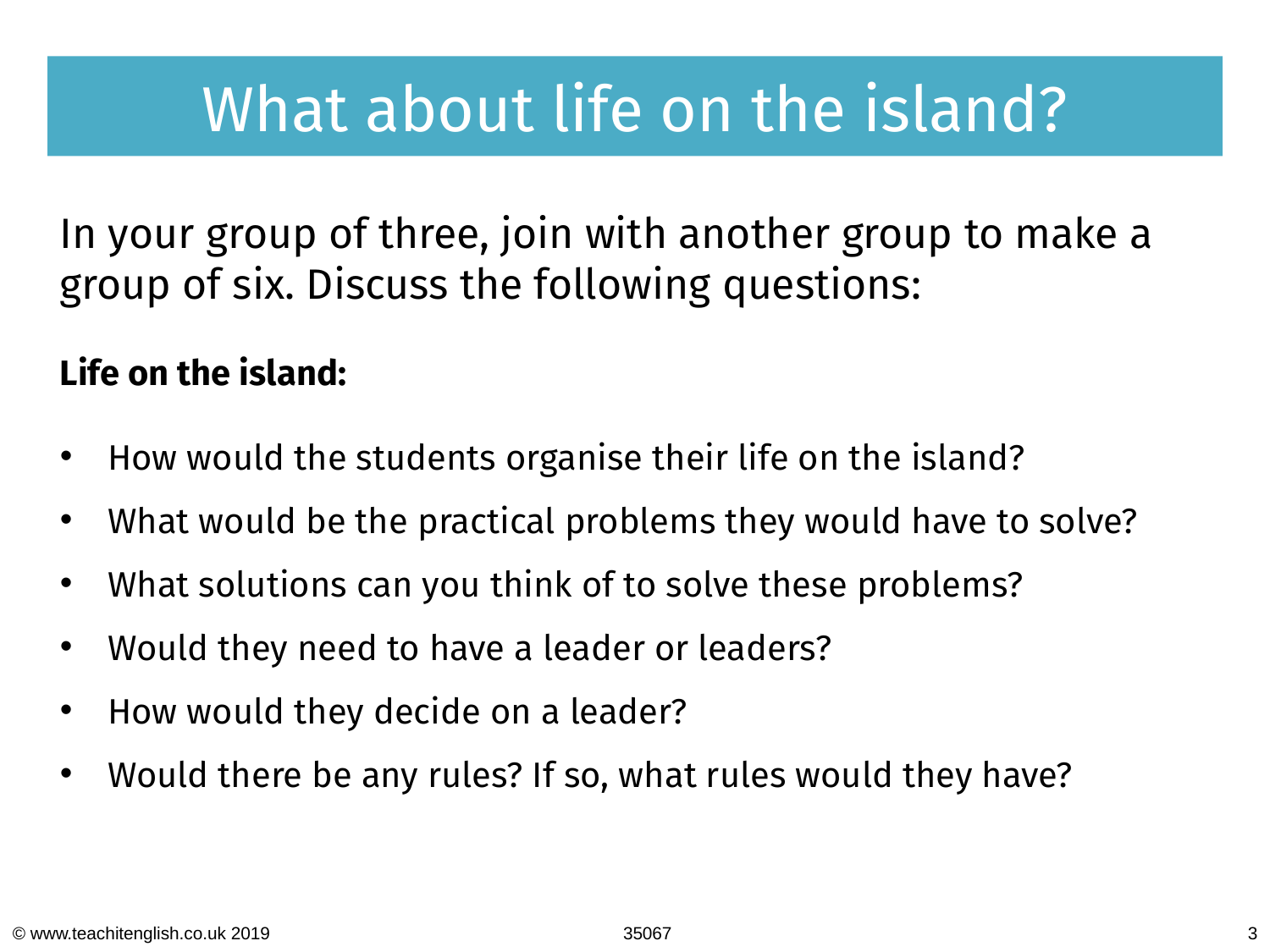

What about life on the island?
In your group of three, join with another group to make a group of six. Discuss the following questions:

Life on the island:

How would the students organise their life on the island?

What would be the practical problems they would have to solve?

What solutions can you think of to solve these problems?

Would they need to have a leader or leaders?

How would they decide on a leader?

Would there be any rules? If so, what rules would they have?